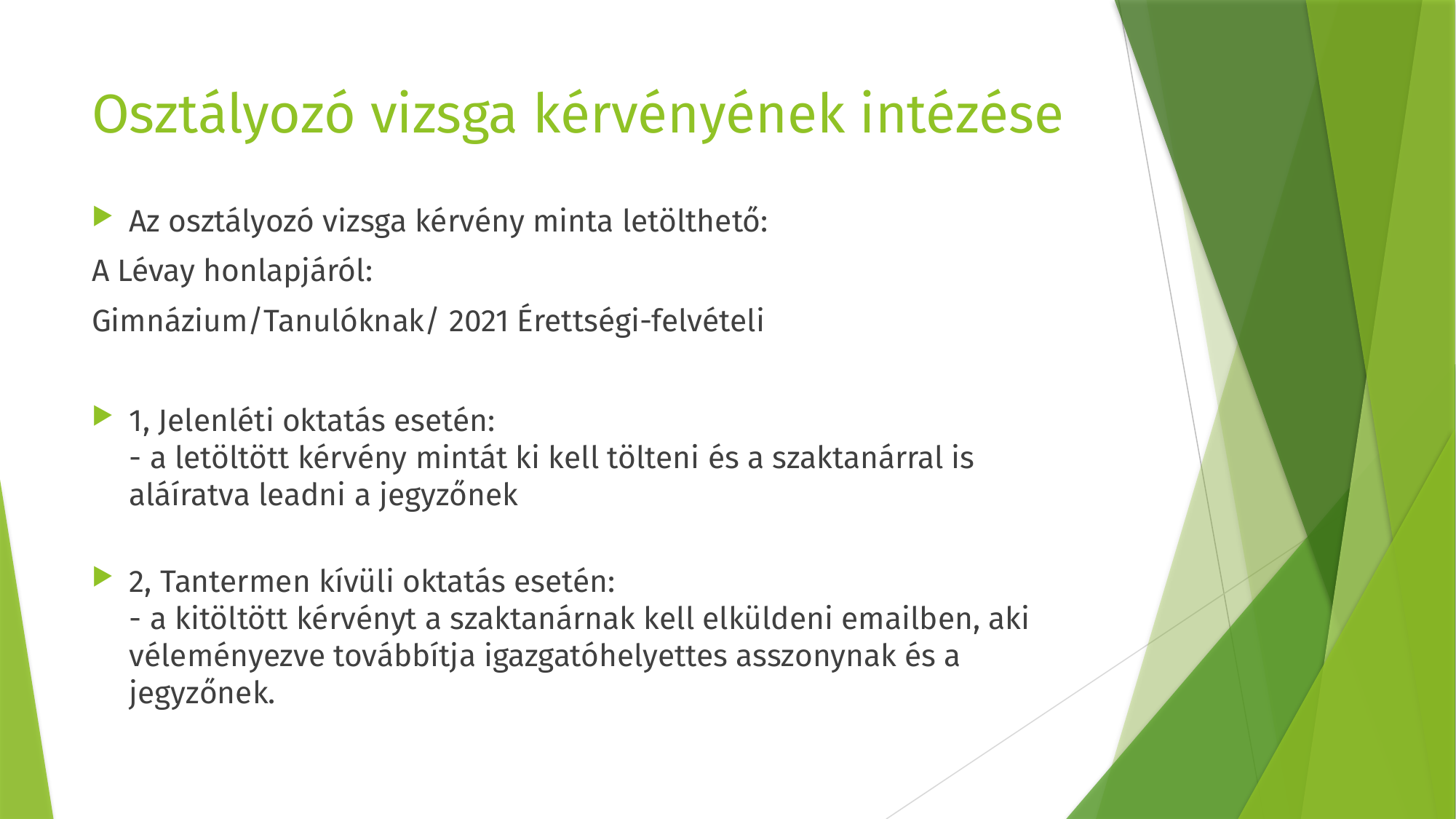

# Osztályozó vizsga kérvényének intézése
Az osztályozó vizsga kérvény minta letölthető:
A Lévay honlapjáról:
Gimnázium/Tanulóknak/ 2021 Érettségi-felvételi

1, Jelenléti oktatás esetén:
- a letöltött kérvény mintát ki kell tölteni és a szaktanárral is aláíratva leadni a jegyzőnek
2, Tantermen kívüli oktatás esetén:
- a kitöltött kérvényt a szaktanárnak kell elküldeni emailben, aki véleményezve továbbítja igazgatóhelyettes asszonynak és a jegyzőnek.